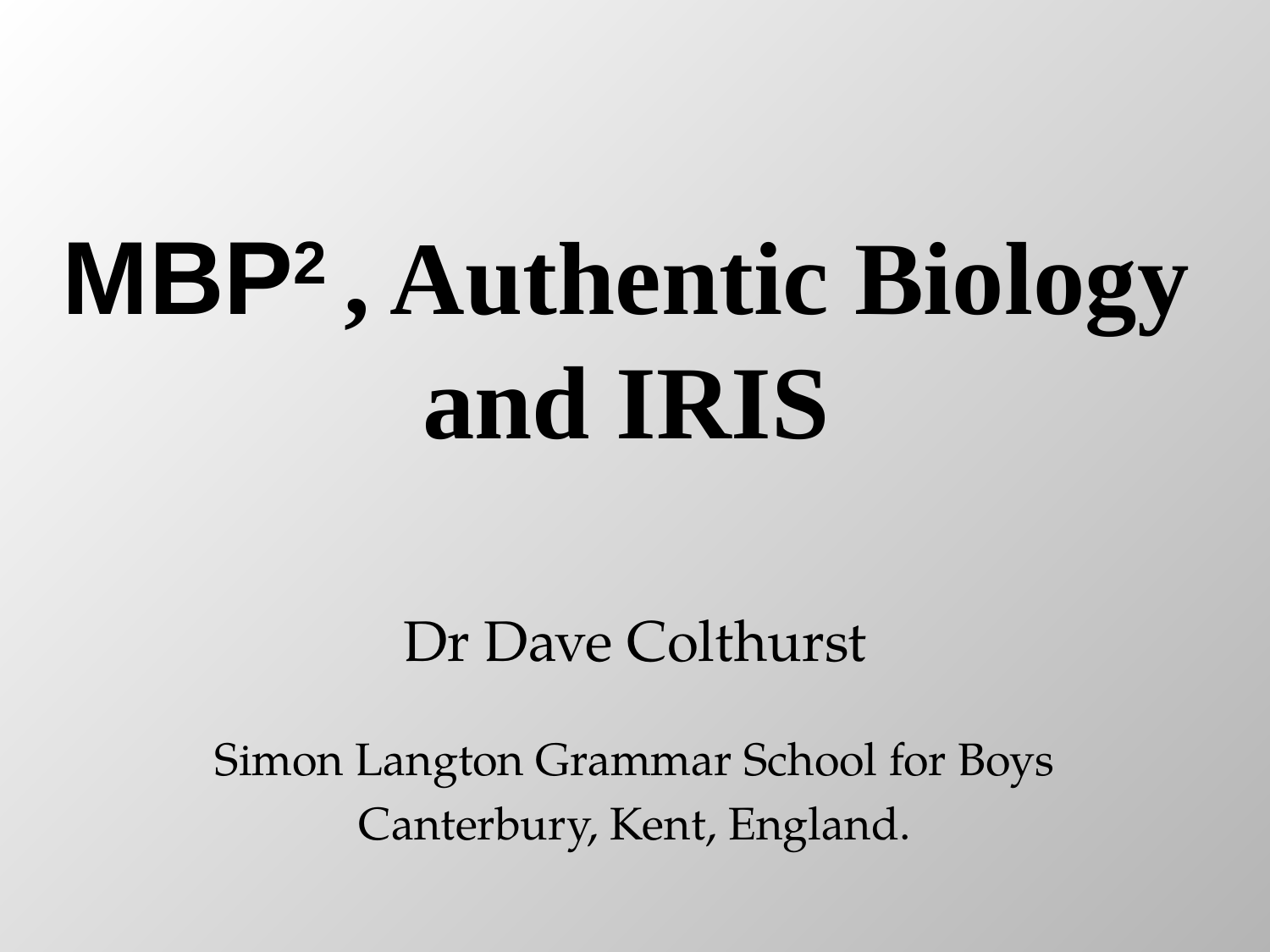

# MBP2 , Authentic Biology and IRIS

Dr Dave Colthurst

Simon Langton Grammar School for Boys
Canterbury, Kent, England.